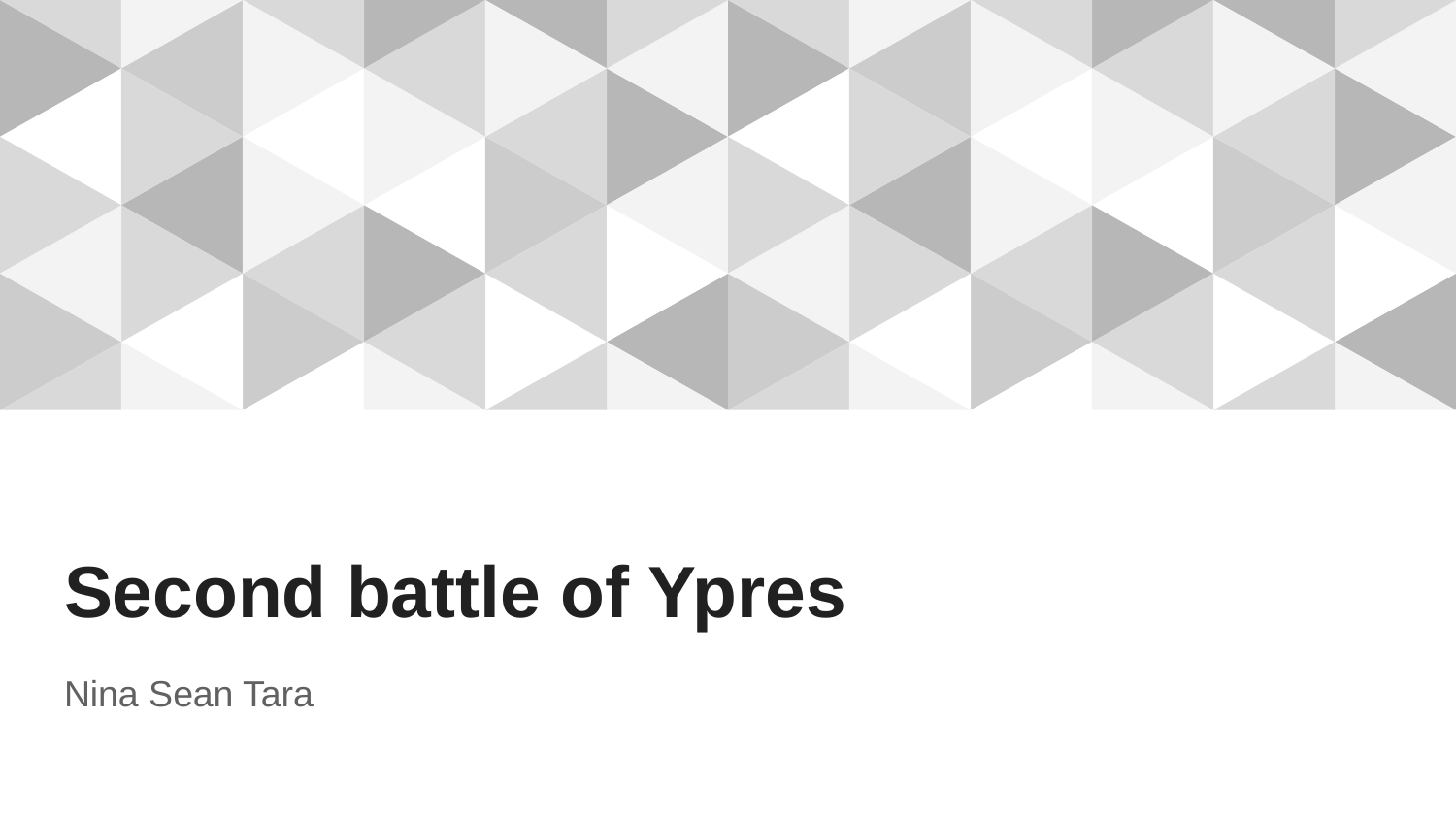

# Second battle of Ypres
Nina Sean Tara